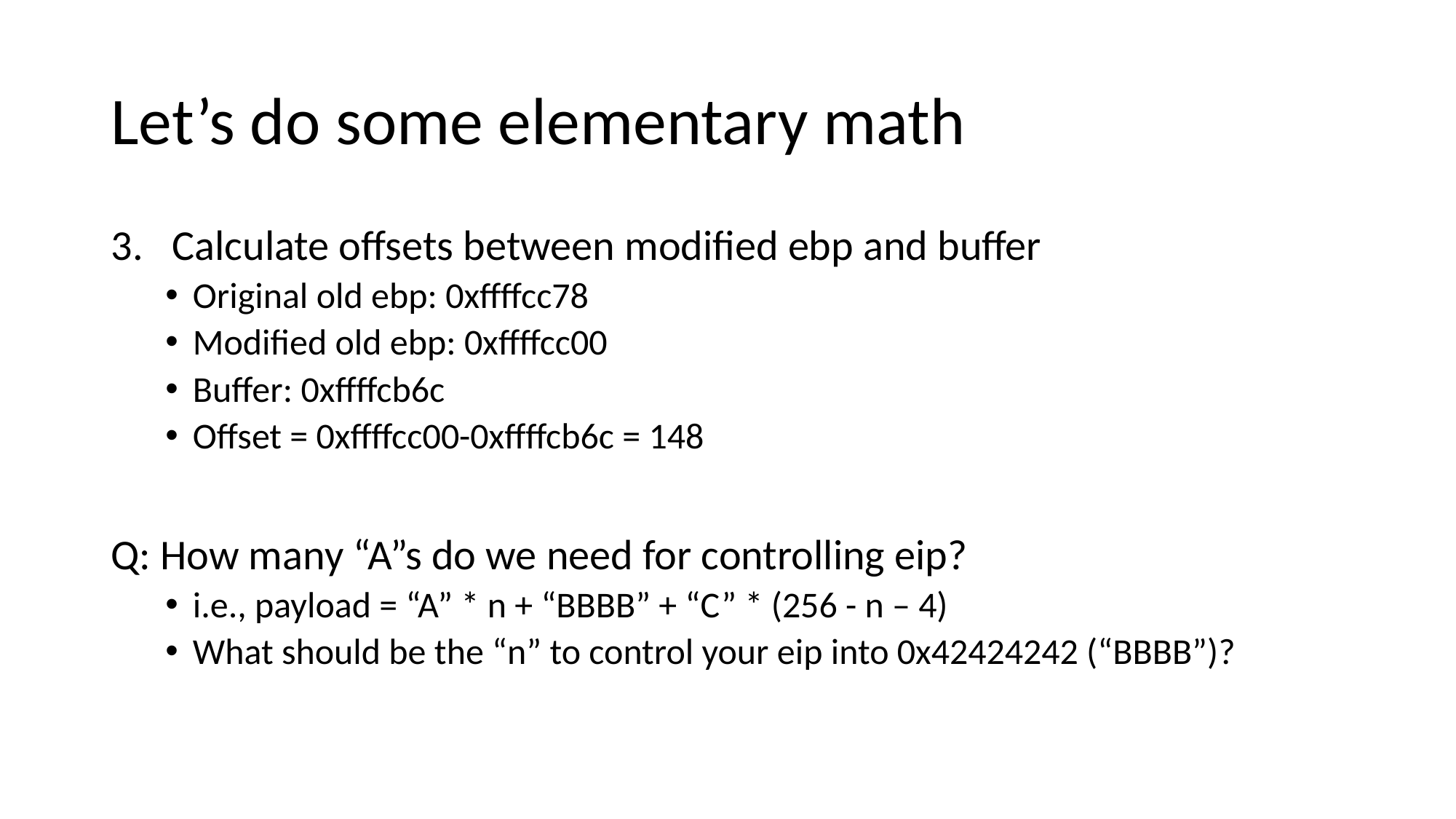

# Let’s do some elementary math
Calculate offsets between modified ebp and buffer
Original old ebp: 0xffffcc78
Modified old ebp: 0xffffcc00
Buffer: 0xffffcb6c
Offset = 0xffffcc00-0xffffcb6c = 148

Q: How many “A”s do we need for controlling eip?
i.e., payload = “A” * n + “BBBB” + “C” * (256 - n – 4)
What should be the “n” to control your eip into 0x42424242 (“BBBB”)?